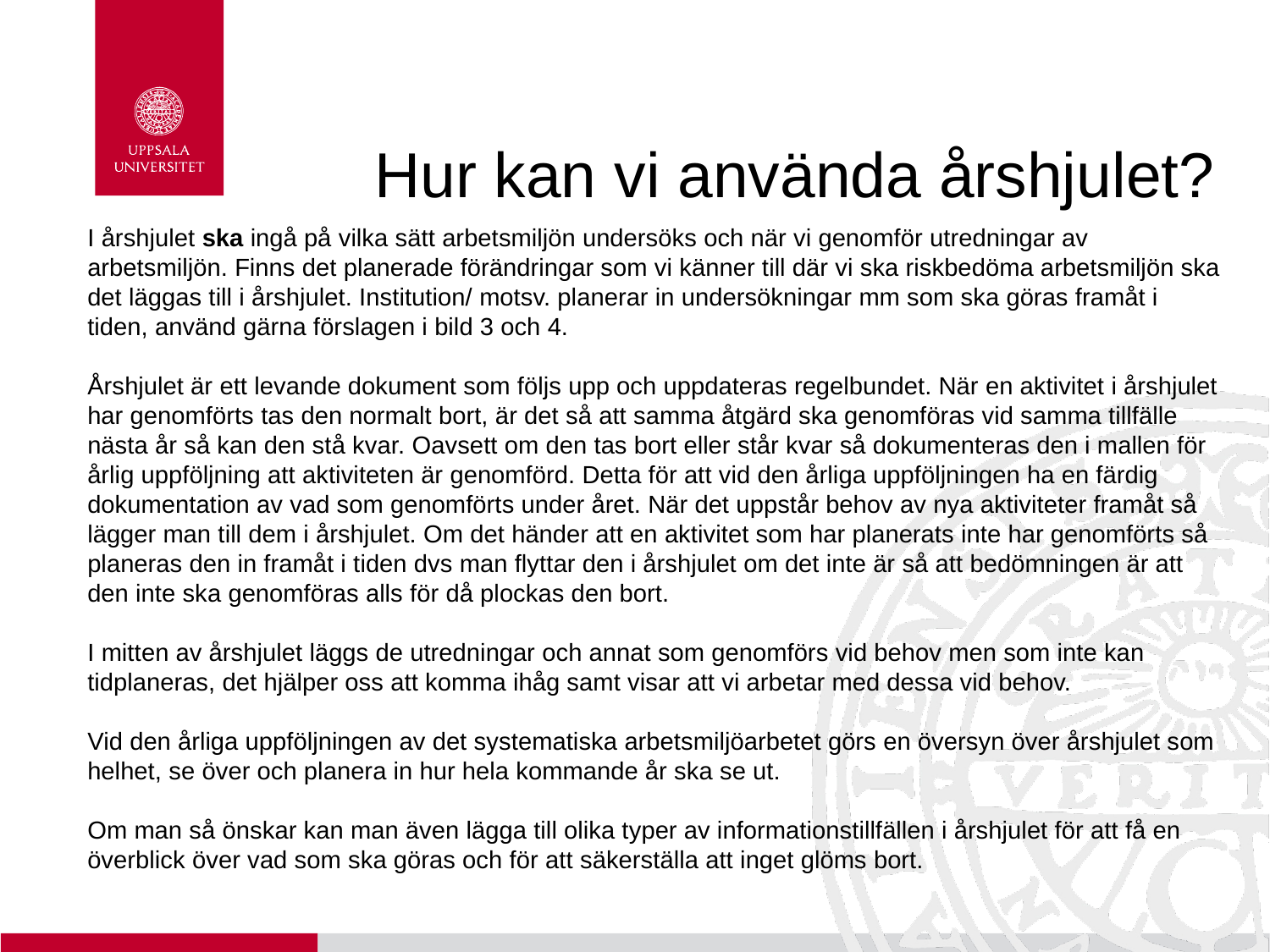

# Hur kan vi använda årshjulet?
I årshjulet ska ingå på vilka sätt arbetsmiljön undersöks och när vi genomför utredningar av arbetsmiljön. Finns det planerade förändringar som vi känner till där vi ska riskbedöma arbetsmiljön ska det läggas till i årshjulet. Institution/ motsv. planerar in undersökningar mm som ska göras framåt i tiden, använd gärna förslagen i bild 3 och 4.

Årshjulet är ett levande dokument som följs upp och uppdateras regelbundet. När en aktivitet i årshjulet har genomförts tas den normalt bort, är det så att samma åtgärd ska genomföras vid samma tillfälle nästa år så kan den stå kvar. Oavsett om den tas bort eller står kvar så dokumenteras den i mallen för årlig uppföljning att aktiviteten är genomförd. Detta för att vid den årliga uppföljningen ha en färdig dokumentation av vad som genomförts under året. När det uppstår behov av nya aktiviteter framåt så lägger man till dem i årshjulet. Om det händer att en aktivitet som har planerats inte har genomförts så planeras den in framåt i tiden dvs man flyttar den i årshjulet om det inte är så att bedömningen är att den inte ska genomföras alls för då plockas den bort.

I mitten av årshjulet läggs de utredningar och annat som genomförs vid behov men som inte kan tidplaneras, det hjälper oss att komma ihåg samt visar att vi arbetar med dessa vid behov.

Vid den årliga uppföljningen av det systematiska arbetsmiljöarbetet görs en översyn över årshjulet som helhet, se över och planera in hur hela kommande år ska se ut.

Om man så önskar kan man även lägga till olika typer av informationstillfällen i årshjulet för att få en överblick över vad som ska göras och för att säkerställa att inget glöms bort.